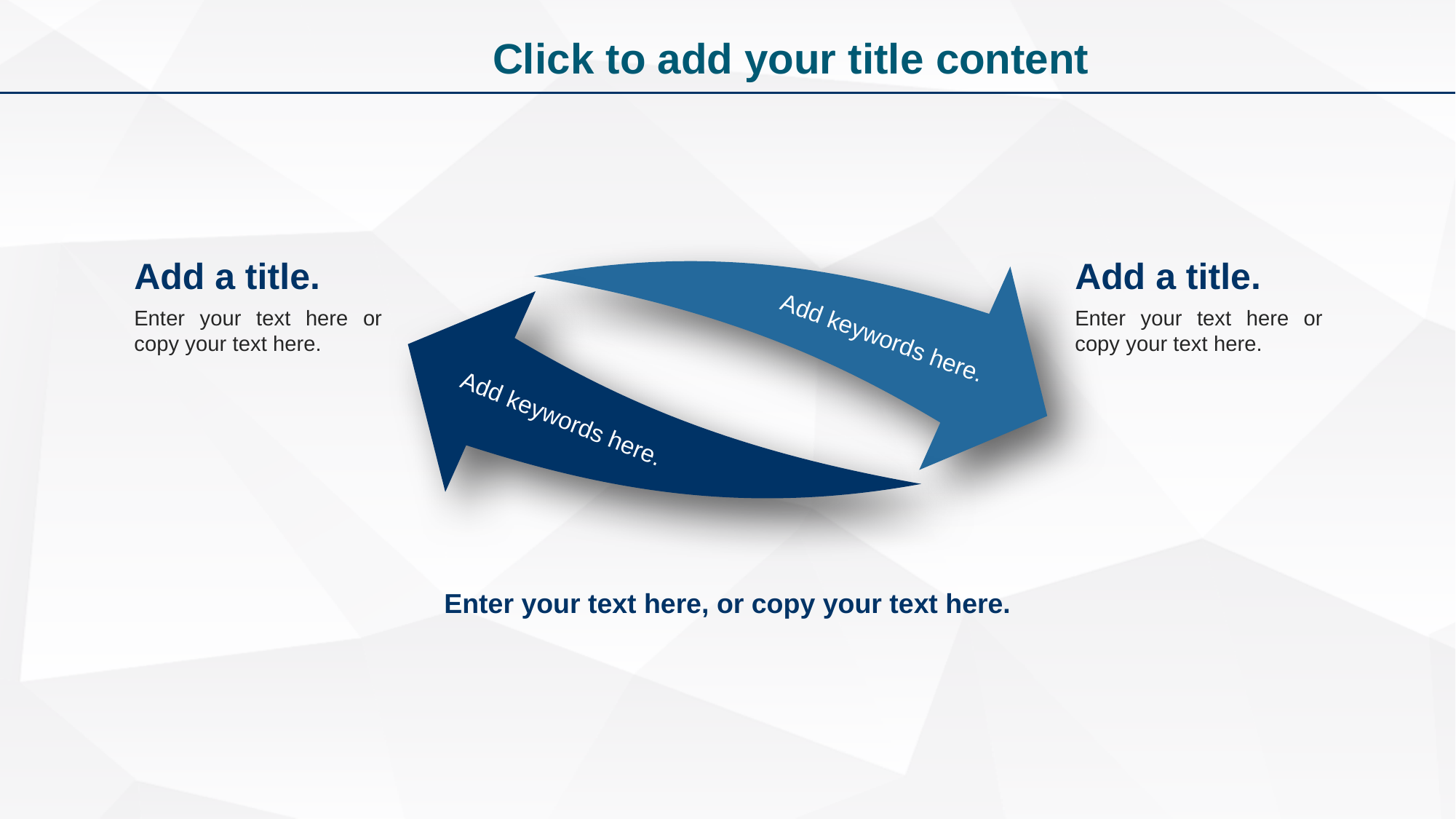

Click to add your title content

Add a title.
Add a title.
Enter your text here or copy your text here.
Enter your text here or copy your text here.
Add keywords here.

Add keywords here.
Enter your text here, or copy your text here.